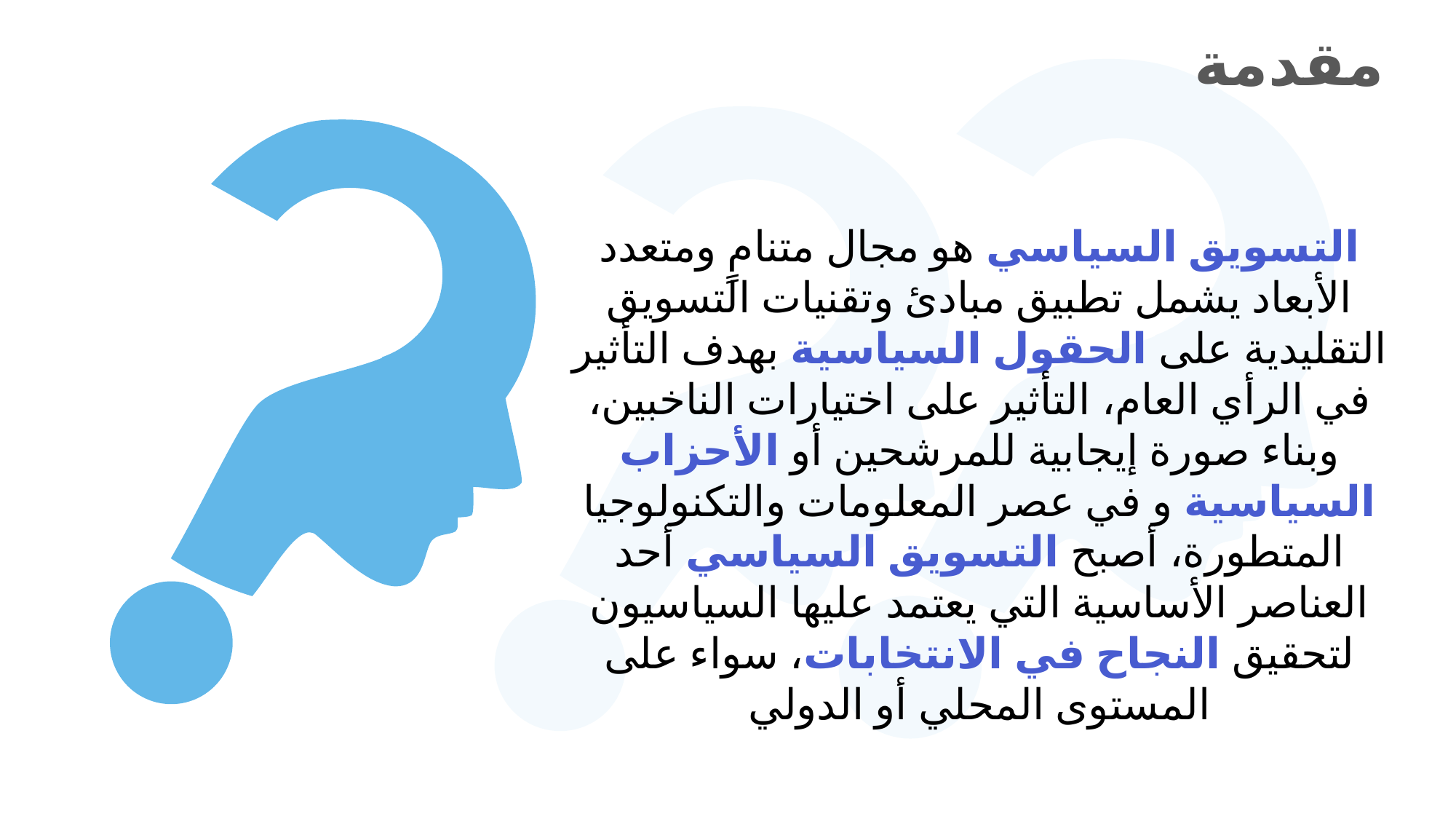

مقدمة

التسويق السياسي هو مجال متنامٍ ومتعدد الأبعاد يشمل تطبيق مبادئ وتقنيات التسويق التقليدية على الحقول السياسية بهدف التأثير في الرأي العام، التأثير على اختيارات الناخبين، وبناء صورة إيجابية للمرشحين أو الأحزاب السياسية و في عصر المعلومات والتكنولوجيا المتطورة، أصبح التسويق السياسي أحد العناصر الأساسية التي يعتمد عليها السياسيون لتحقيق النجاح في الانتخابات، سواء على المستوى المحلي أو الدولي